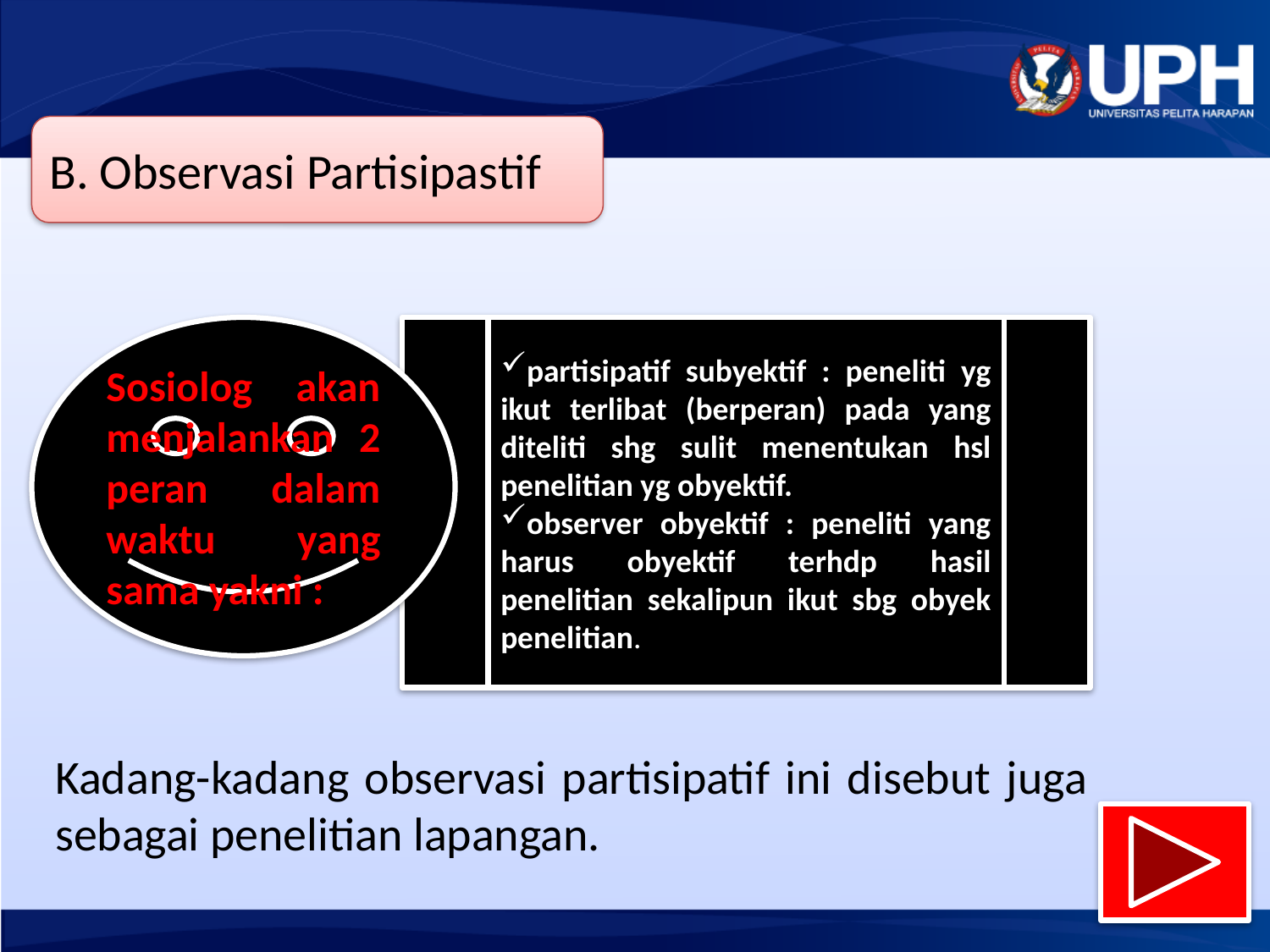

B. Observasi Partisipastif
Sosiolog akan menjalankan 2 peran dalam waktu yang sama yakni :
partisipatif subyektif : peneliti yg ikut terlibat (berperan) pada yang diteliti shg sulit menentukan hsl penelitian yg obyektif.
observer obyektif : peneliti yang harus obyektif terhdp hasil penelitian sekalipun ikut sbg obyek penelitian.
Kadang-kadang observasi partisipatif ini disebut juga sebagai penelitian lapangan.